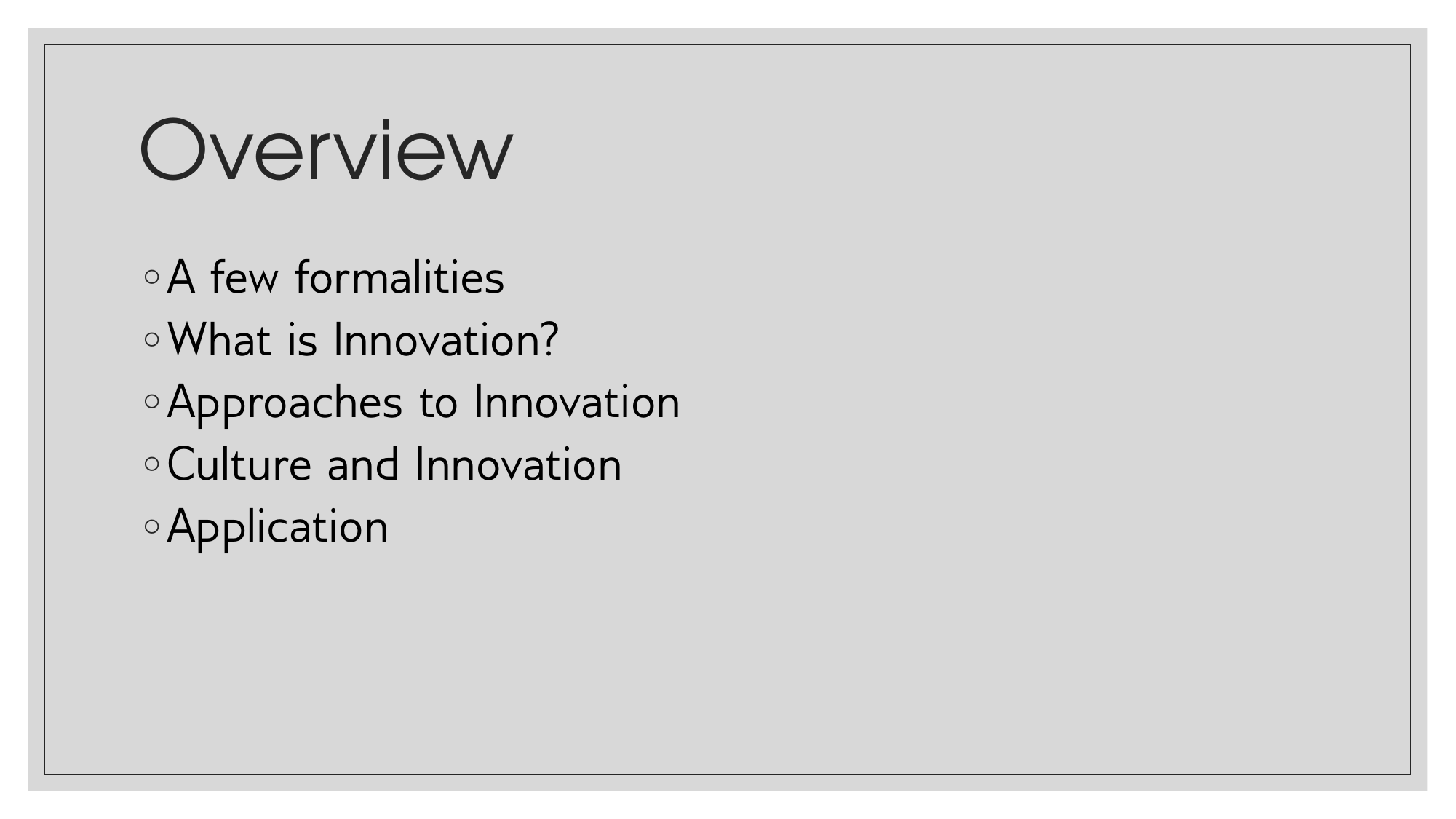

# Overview
A few formalities
What is Innovation?
Approaches to Innovation
Culture and Innovation
Application